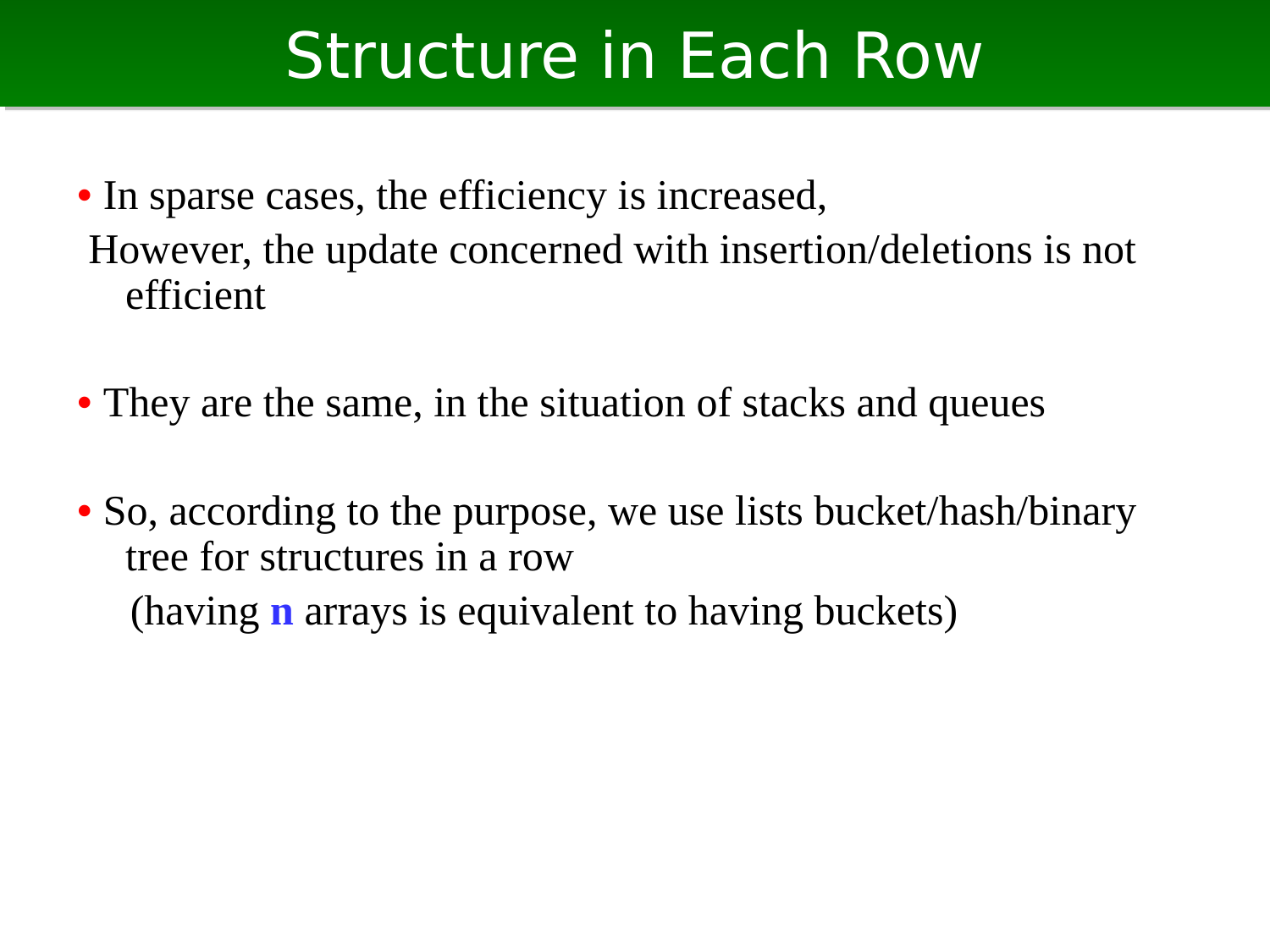

# Structure in Each Row
• In sparse cases, the efficiency is increased,
 However, the update concerned with insertion/deletions is not efficient

• They are the same, in the situation of stacks and queues

• So, according to the purpose, we use lists bucket/hash/binary tree for structures in a row
　(having n arrays is equivalent to having buckets)